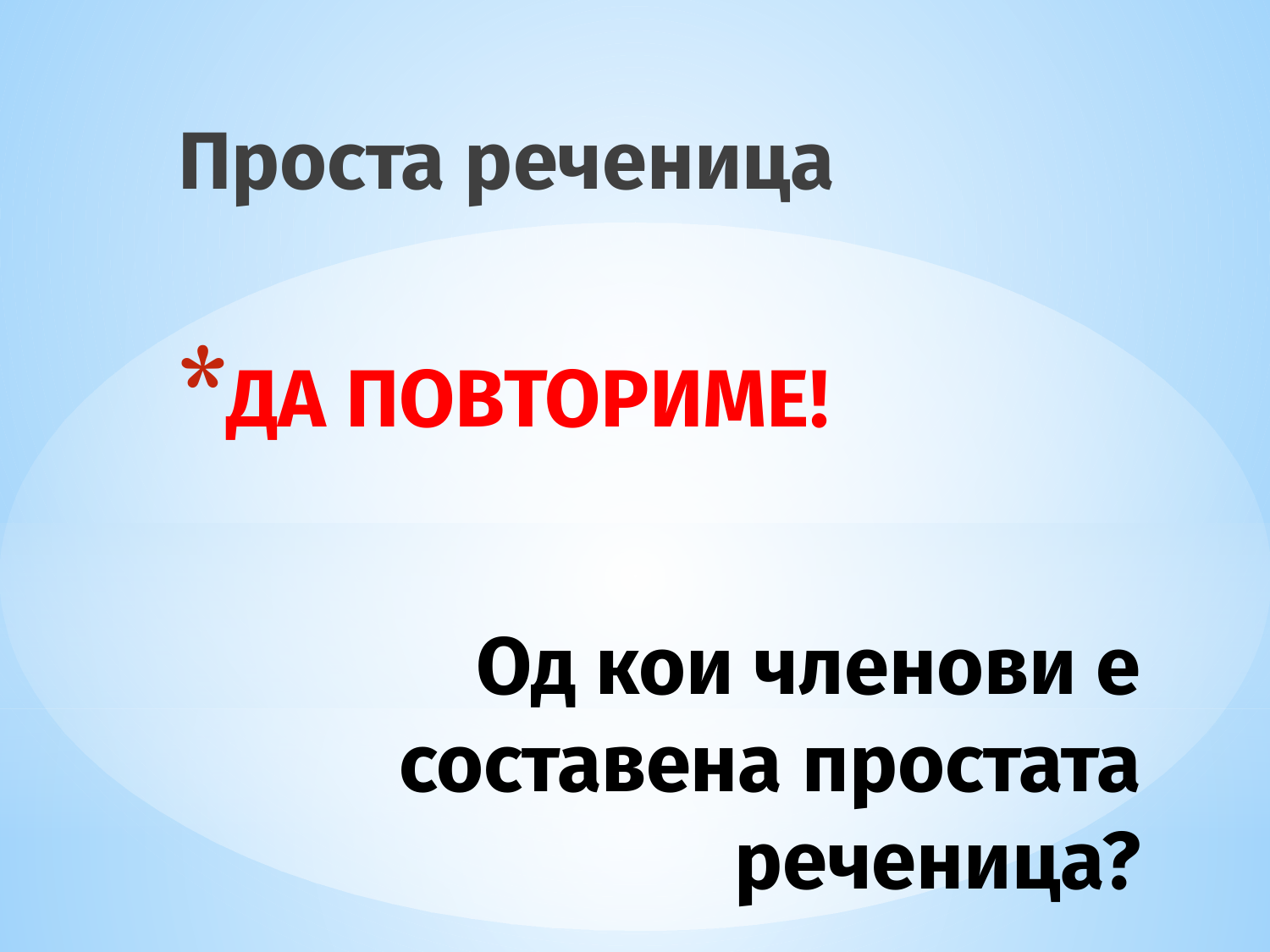

Проста реченица

ДА ПОВТОРИМЕ!
# Од кои членови е составена простата реченица?